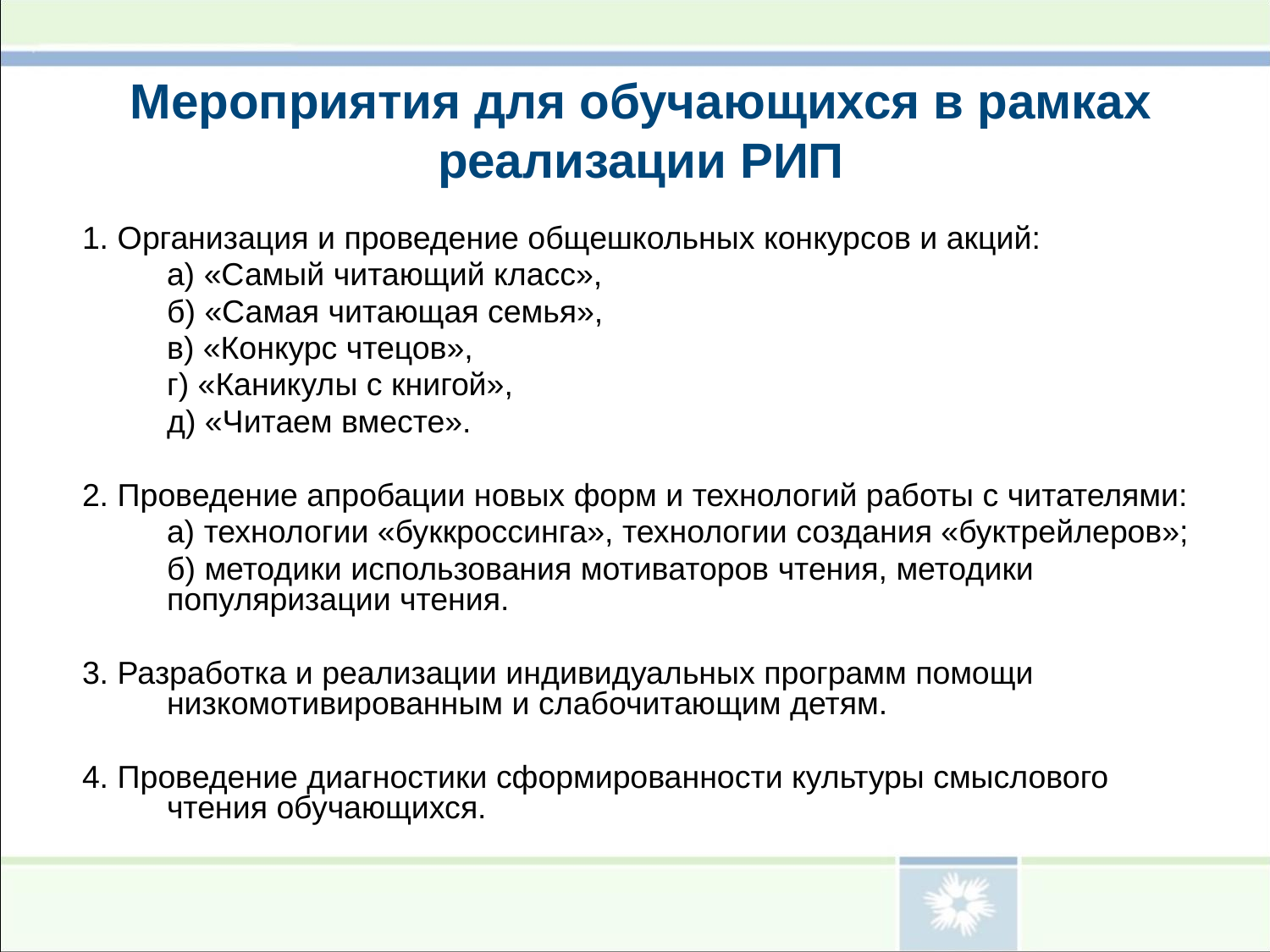

# Мероприятия для обучающихся в рамках реализации РИП
1. Организация и проведение общешкольных конкурсов и акций:
	а) «Самый читающий класс»,
	б) «Самая читающая семья»,
	в) «Конкурс чтецов»,
	г) «Каникулы с книгой»,
	д) «Читаем вместе».

2. Проведение апробации новых форм и технологий работы с читателями:
	а) технологии «буккроссинга», технологии создания «буктрейлеров»;
	б) методики использования мотиваторов чтения, методики популяризации чтения.

3. Разработка и реализации индивидуальных программ помощи низкомотивированным и слабочитающим детям.

4. Проведение диагностики сформированности культуры смыслового чтения обучающихся.